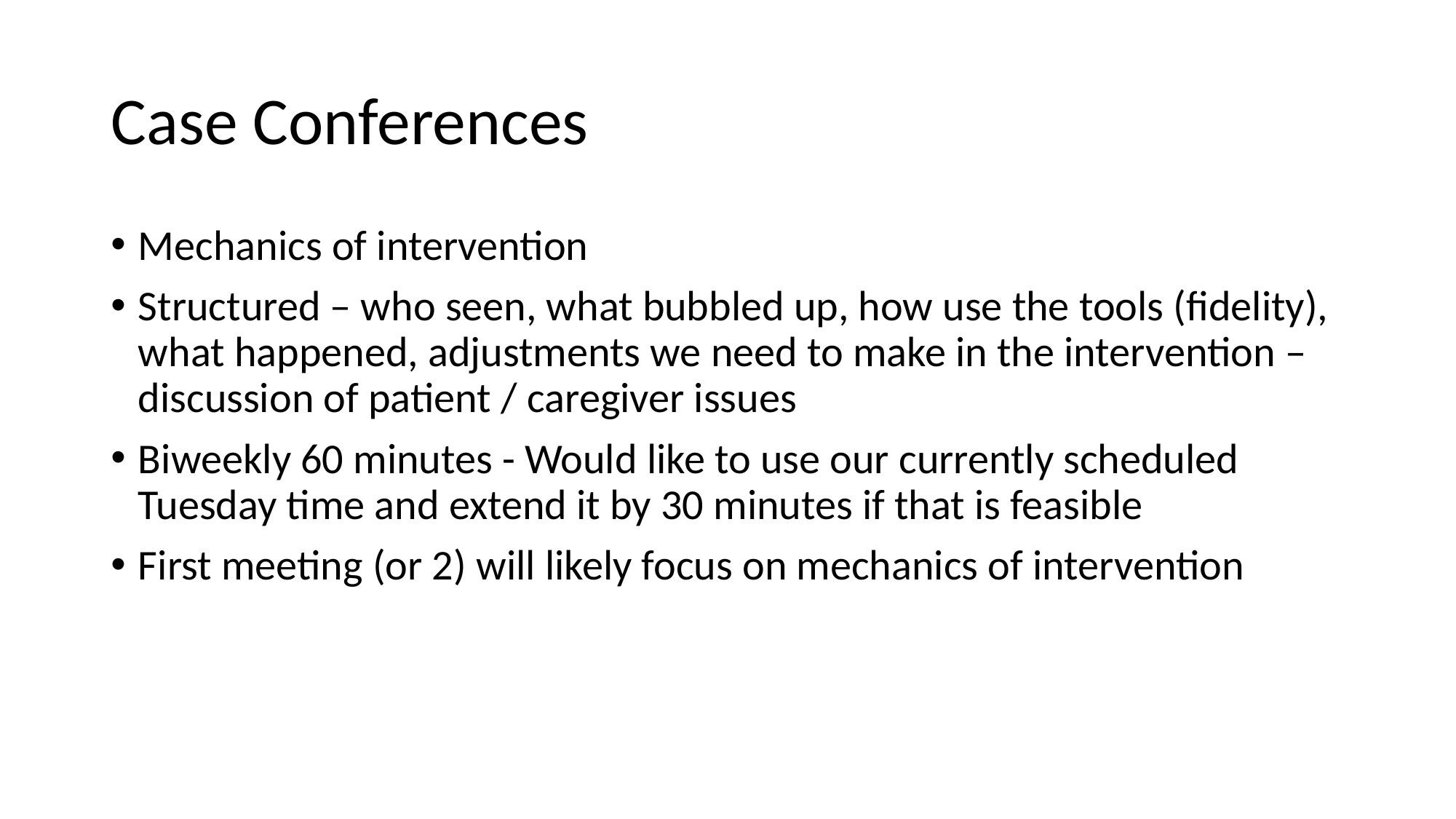

# Case Conferences
Mechanics of intervention
Structured – who seen, what bubbled up, how use the tools (fidelity), what happened, adjustments we need to make in the intervention – discussion of patient / caregiver issues
Biweekly 60 minutes - Would like to use our currently scheduled Tuesday time and extend it by 30 minutes if that is feasible
First meeting (or 2) will likely focus on mechanics of intervention